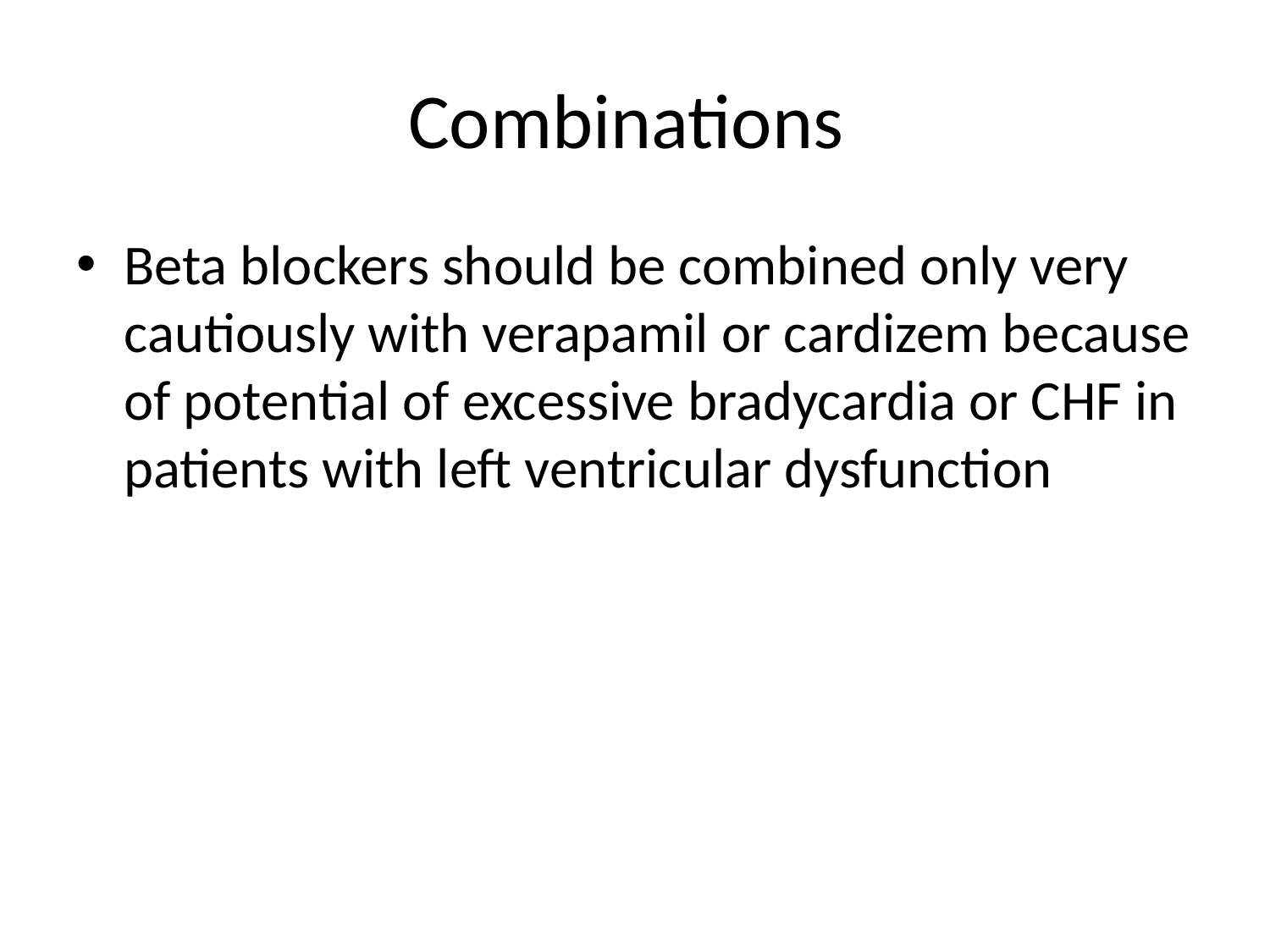

# Combinations
Beta blockers should be combined only very cautiously with verapamil or cardizem because of potential of excessive bradycardia or CHF in patients with left ventricular dysfunction